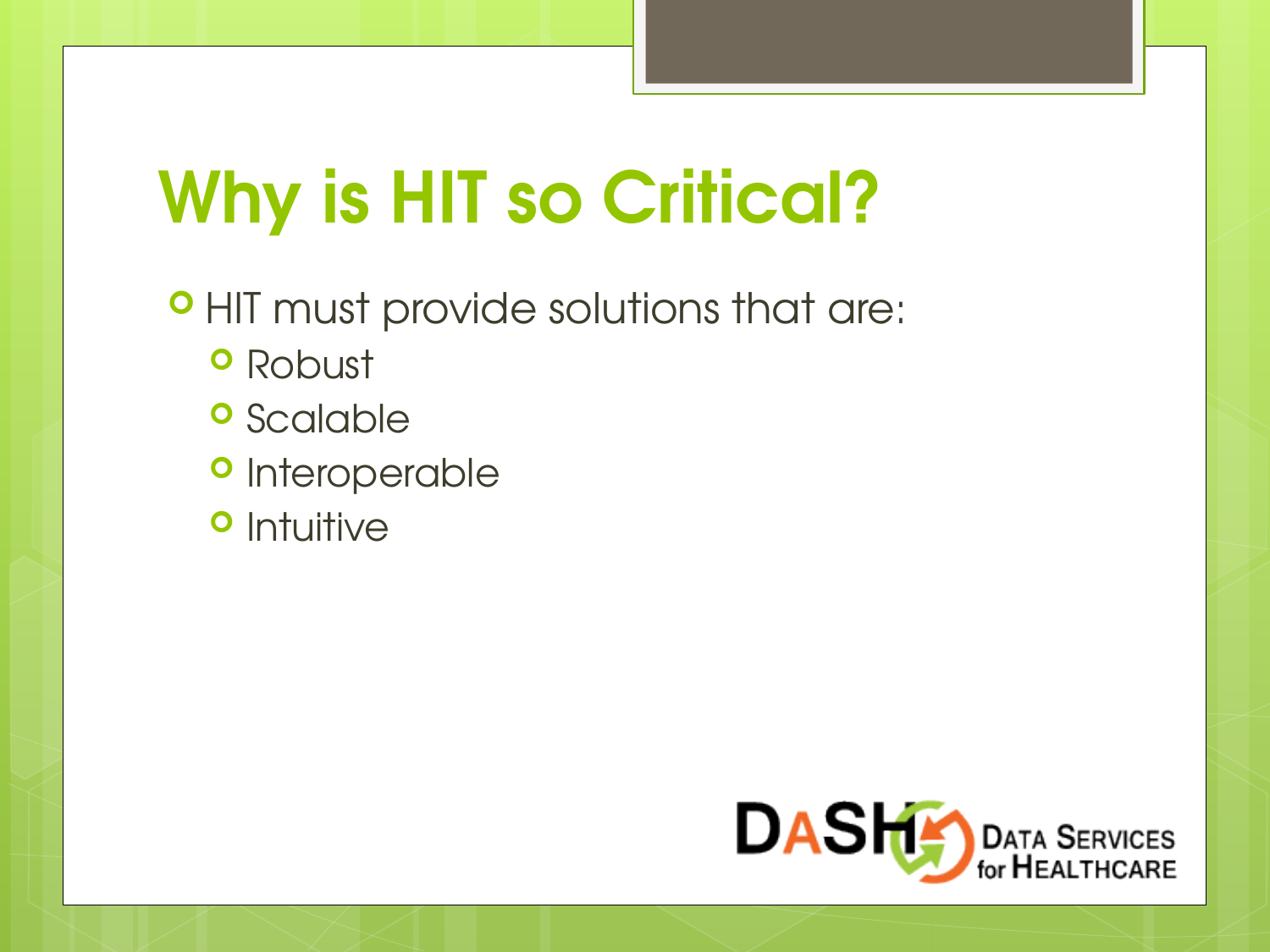

# Why is HIT so Critical?
HIT must provide solutions that are:
Robust
Scalable
Interoperable
Intuitive